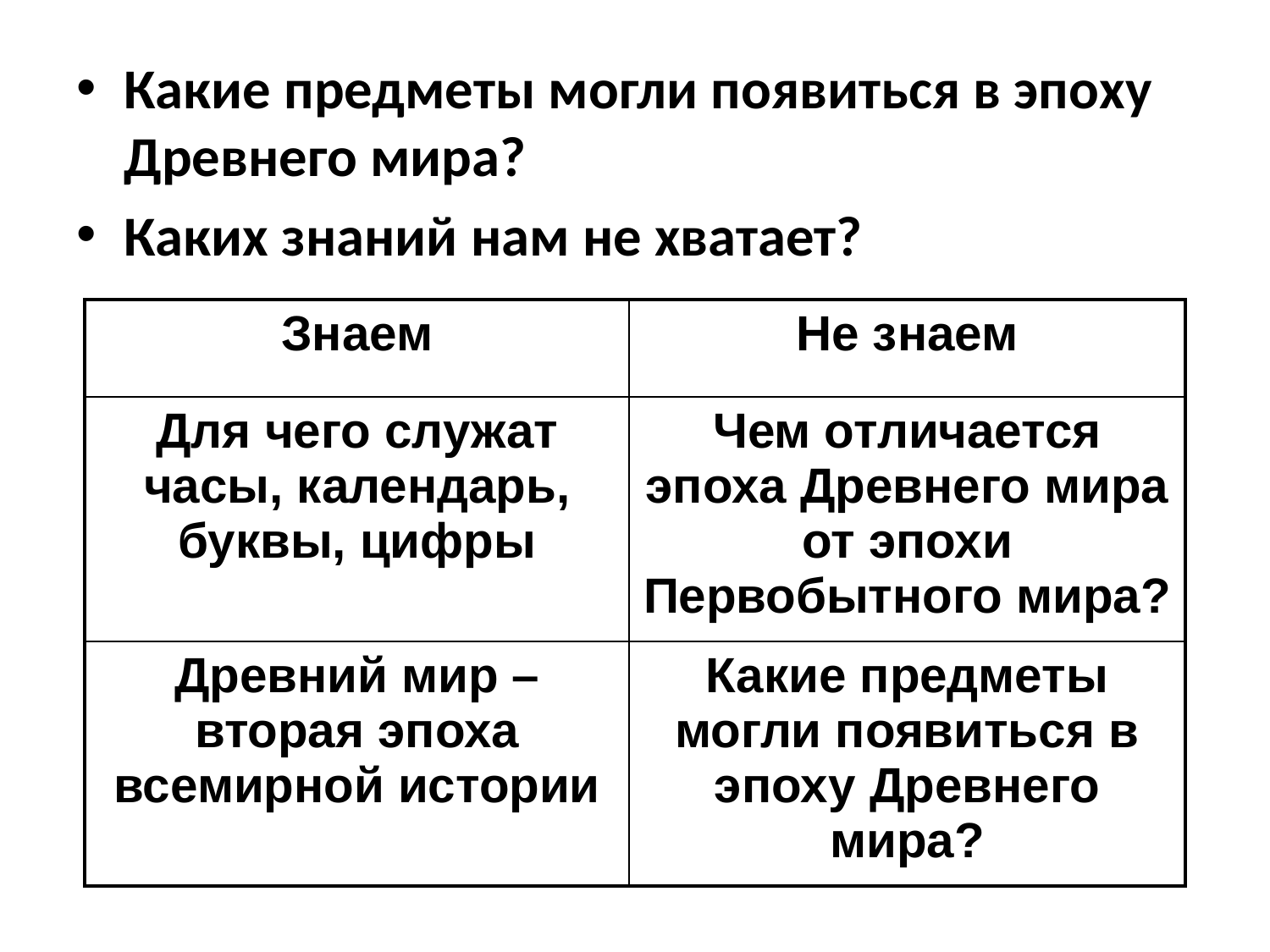

Какие предметы могли появиться в эпоху Древнего мира?
Каких знаний нам не хватает?
| Знаем | Не знаем |
| --- | --- |
| Для чего служат часы, календарь, буквы, цифры | Чем отличается эпоха Древнего мира от эпохи Первобытного мира? |
| Древний мир – вторая эпоха всемирной истории | Какие предметы могли появиться в эпоху Древнего мира? |